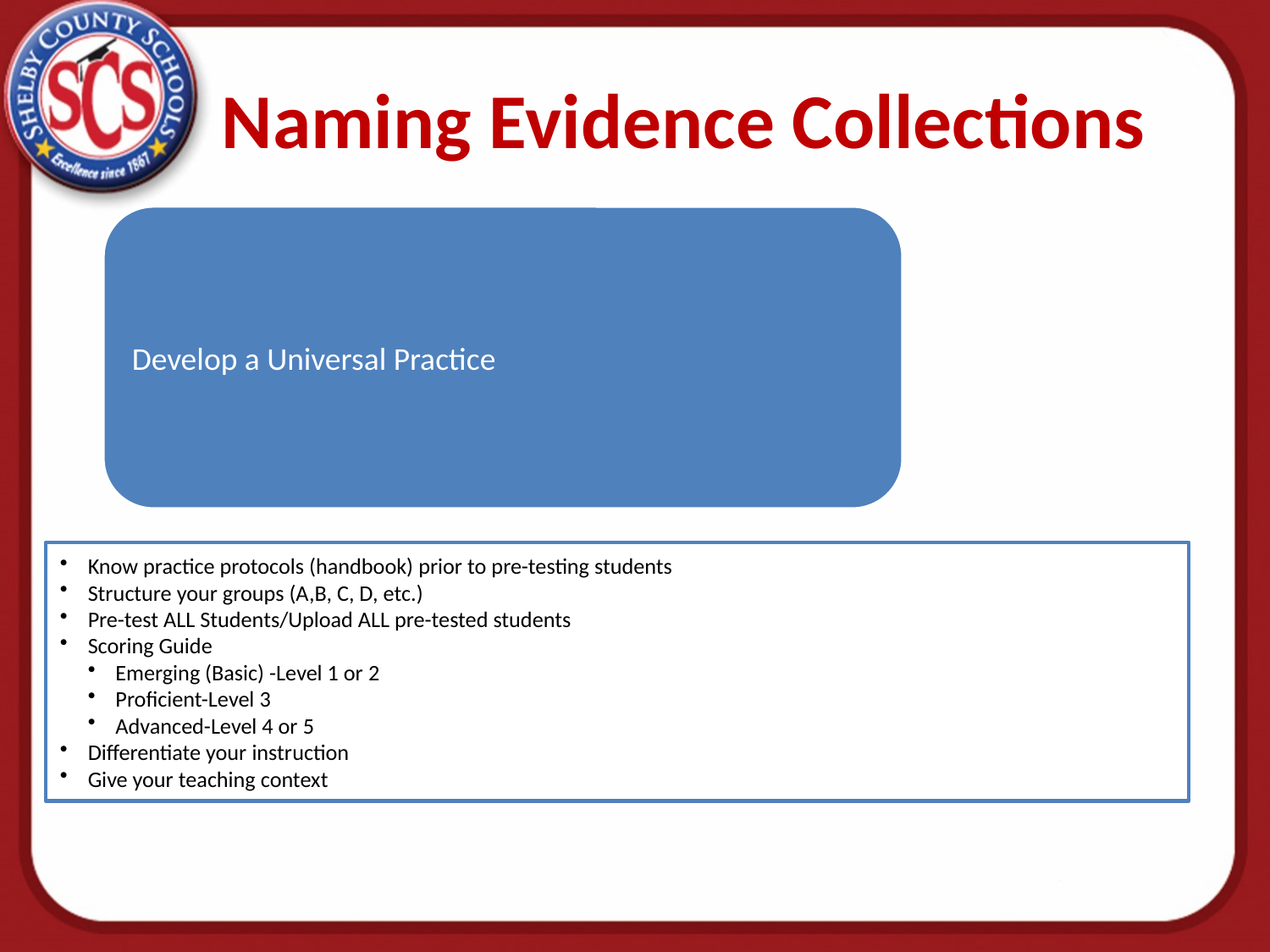

# Naming Evidence Collections
Develop a Universal Practice
Pre-test ALL Students/Upload ALL pre-tested students
Differentiate your instruction
Give your teaching context
Know practice protocols (handbook) prior to pre-testing students
Structure your groups (A,B, C, D, etc.)
Scoring Guide
Emerging (Basic) -Level 1 or 2
Proficient-Level 3
Advanced-Level 4 or 5